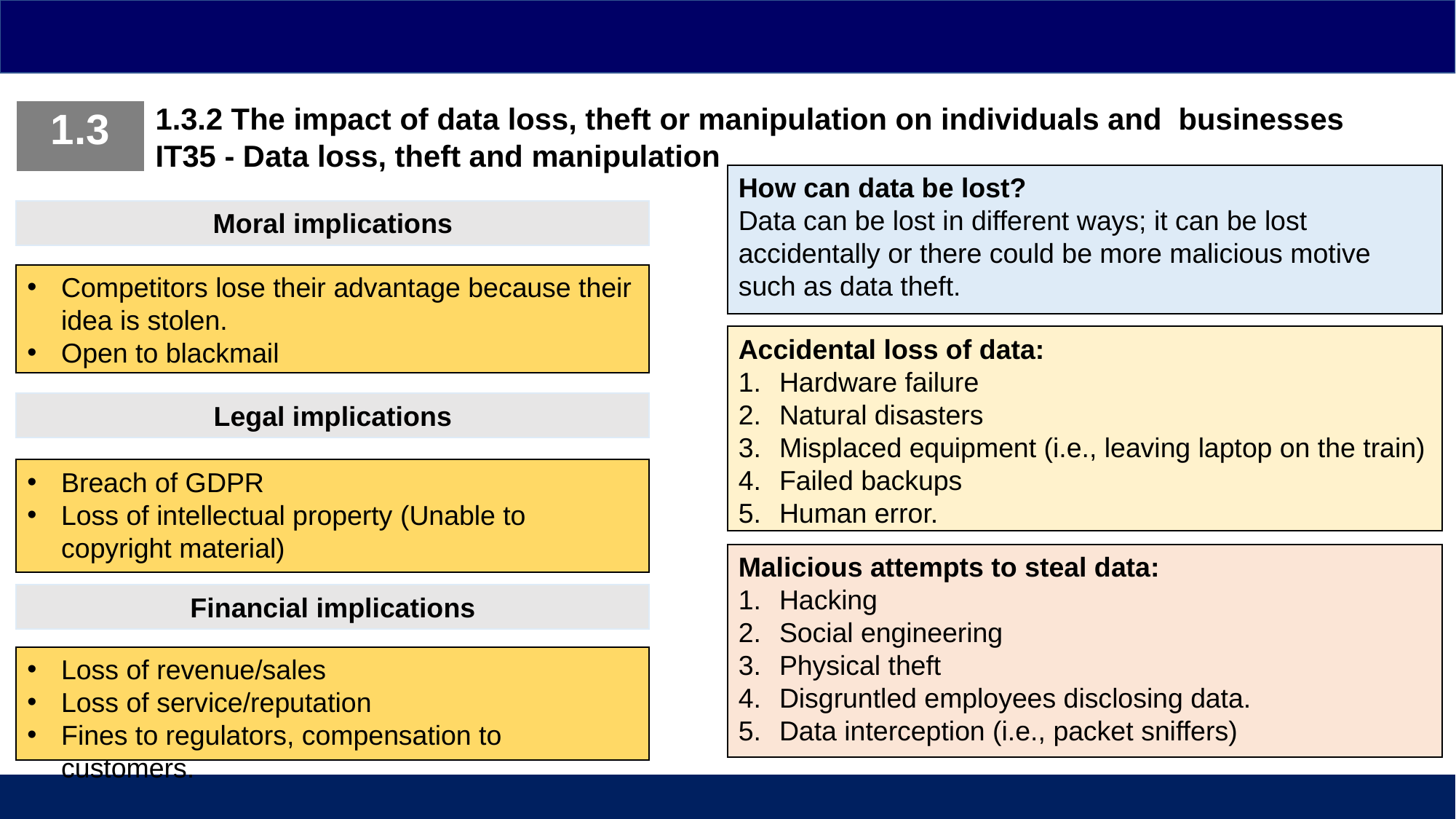

1.3.2 The impact of data loss, theft or manipulation on individuals and  businesses
IT35 - Data loss, theft and manipulation
| 1.3 |
| --- |
How can data be lost?
Data can be lost in different ways; it can be lost accidentally or there could be more malicious motive such as data theft.
Moral implications
Competitors lose their advantage because their idea is stolen.
Open to blackmail

Accidental loss of data:
Hardware failure
Natural disasters
Misplaced equipment (i.e., leaving laptop on the train)
Failed backups
Human error.
Legal implications
Breach of GDPR
Loss of intellectual property (Unable to copyright material)

Malicious attempts to steal data:
Hacking
Social engineering
Physical theft
Disgruntled employees disclosing data.
Data interception (i.e., packet sniffers)
Financial implications
Loss of revenue/sales
Loss of service/reputation
Fines to regulators, compensation to customers.

|  |  |  |
| --- | --- | --- |
58